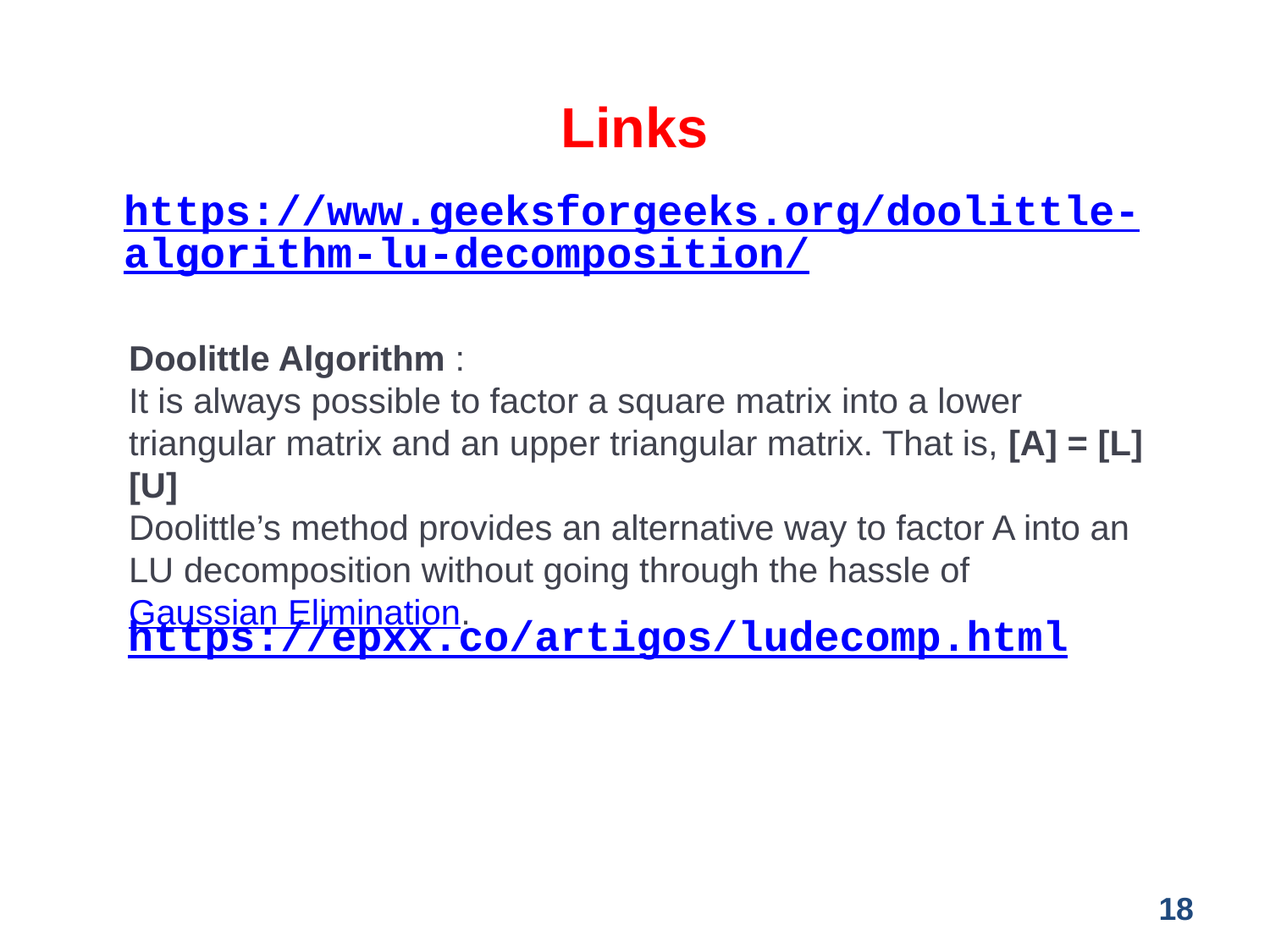

# Links
https://www.geeksforgeeks.org/doolittle-algorithm-lu-decomposition/
Doolittle Algorithm : 
It is always possible to factor a square matrix into a lower triangular matrix and an upper triangular matrix. That is, [A] = [L][U]
Doolittle’s method provides an alternative way to factor A into an LU decomposition without going through the hassle of Gaussian Elimination.
https://epxx.co/artigos/ludecomp.html
18